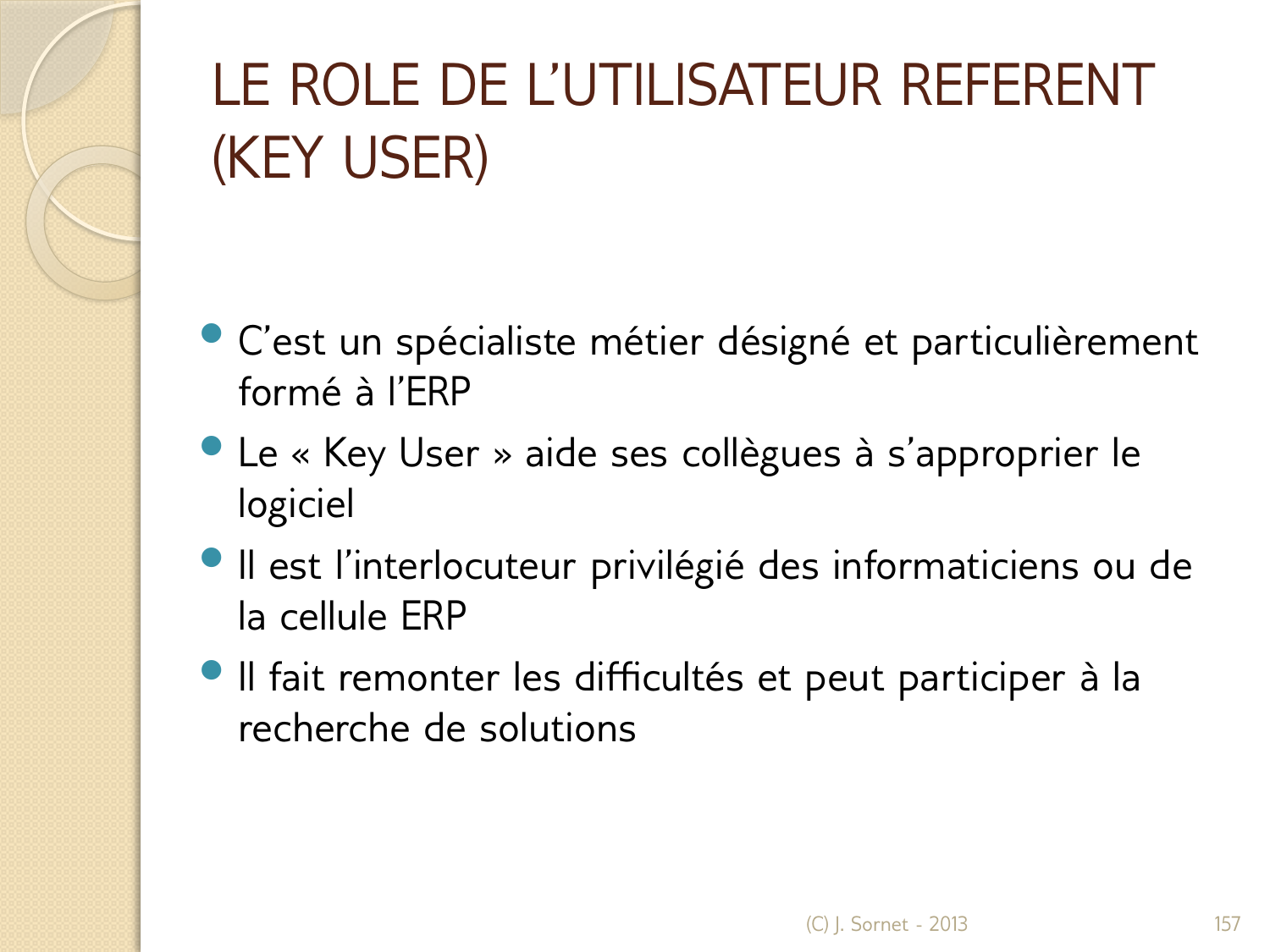

# LE ROLE DE L’UTILISATEUR REFERENT (KEY USER)
C’est un spécialiste métier désigné et particulièrement formé à l’ERP
Le « Key User » aide ses collègues à s’approprier le logiciel
Il est l’interlocuteur privilégié des informaticiens ou de la cellule ERP
Il fait remonter les difficultés et peut participer à la recherche de solutions

(C) J. Sornet - 2013
157